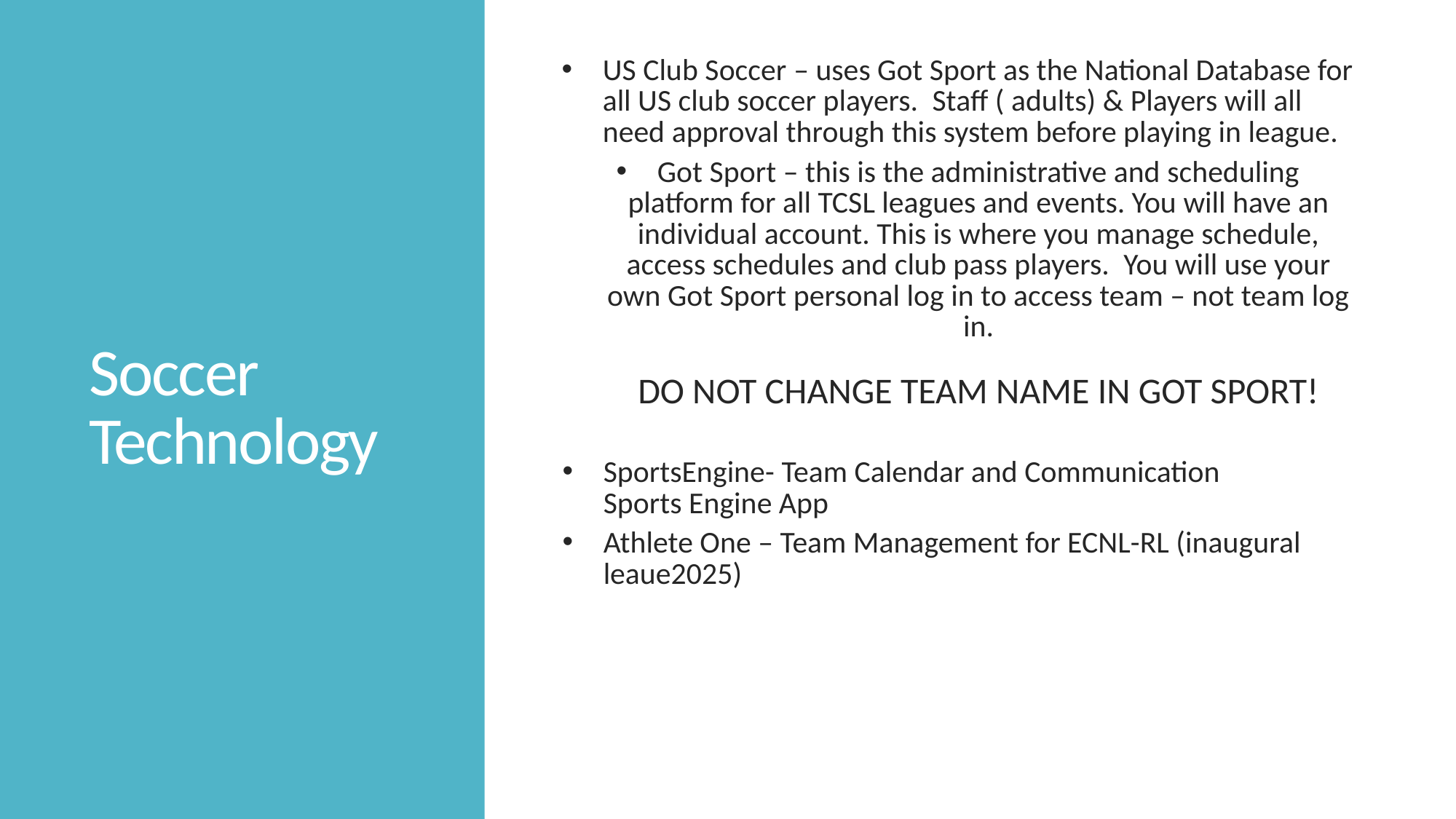

US Club Soccer – uses Got Sport as the National Database for all US club soccer players.  Staff ( adults) & Players will all need approval through this system before playing in league.
Got Sport – this is the administrative and scheduling platform for all TCSL leagues and events. You will have an individual account. This is where you manage schedule, access schedules and club pass players.  You will use your own Got Sport personal log in to access team – not team log in.
DO NOT CHANGE TEAM NAME IN GOT SPORT!
SportsEngine- Team Calendar and Communication
Sports Engine App
Athlete One – Team Management for ECNL-RL (inaugural leaue2025)

# Soccer Technology